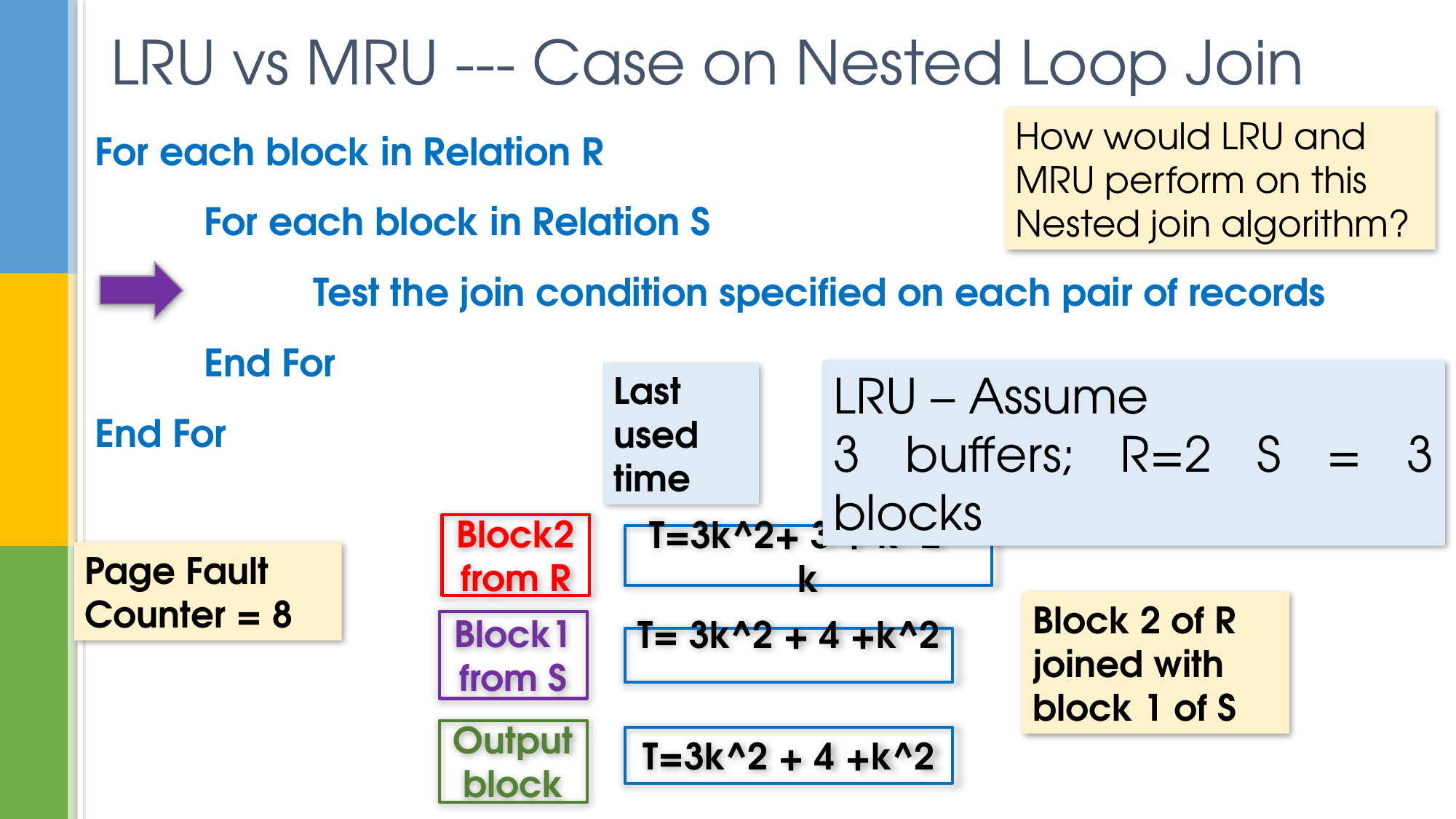

# LRU vs MRU --- Case on Nested Loop Join
How would LRU and MRU perform on this Nested join algorithm?
For each block in Relation R
	For each block in Relation S
		Test the join condition specified on each pair of records
	End For
End For

LRU – Assume
3 buffers; R=2 S = 3 blocks
Last used time
Block2 from R
T=3k^2+ 3 + k^2 - k
Page Fault Counter = 8
Block 2 of R joined with block 1 of S
Block1 from S
T= 3k^2 + 4 +k^2
Output block
T=3k^2 + 4 +k^2